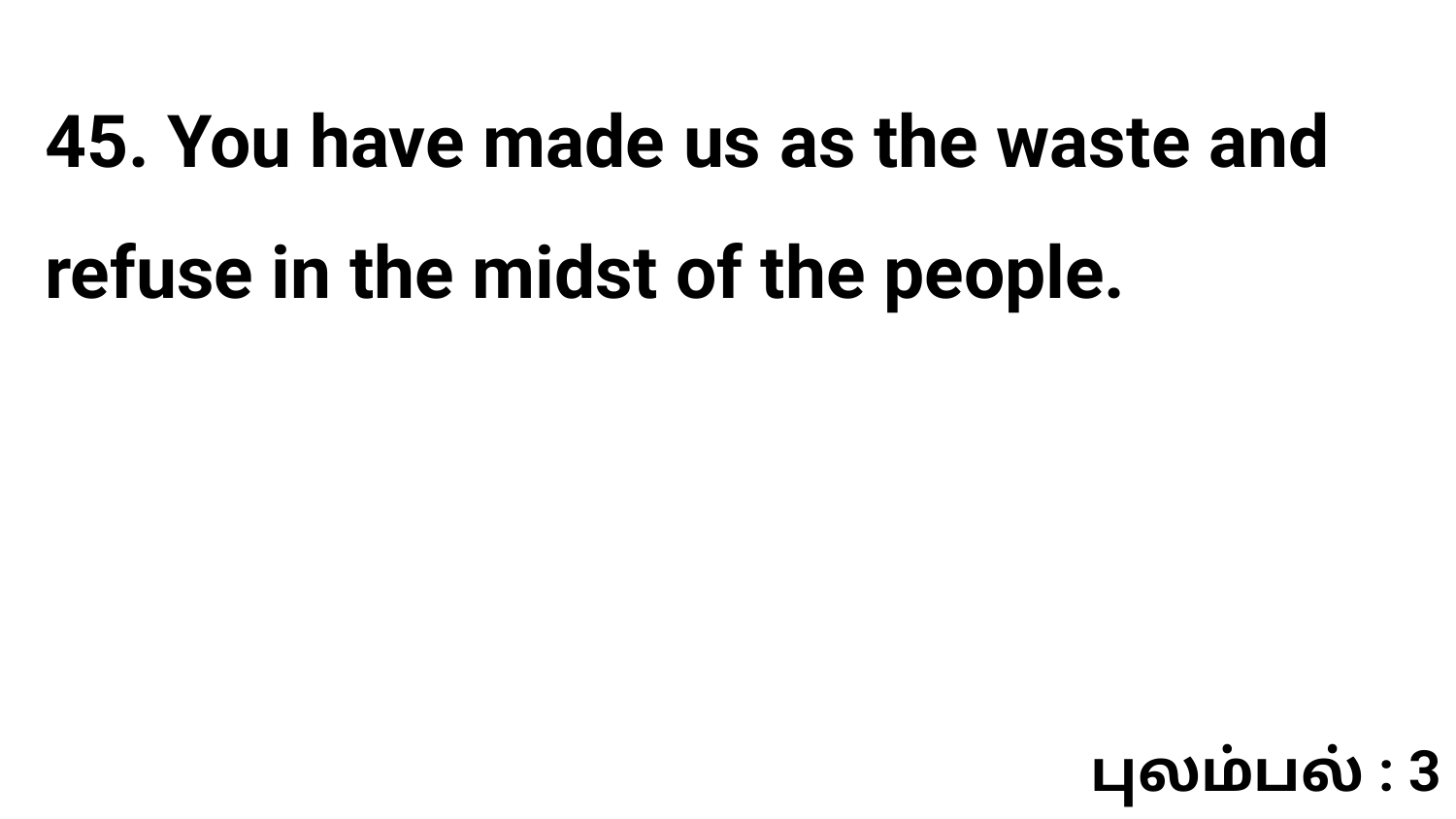

45. You have made us as the waste and refuse in the midst of the people.
புலம்பல் : 3